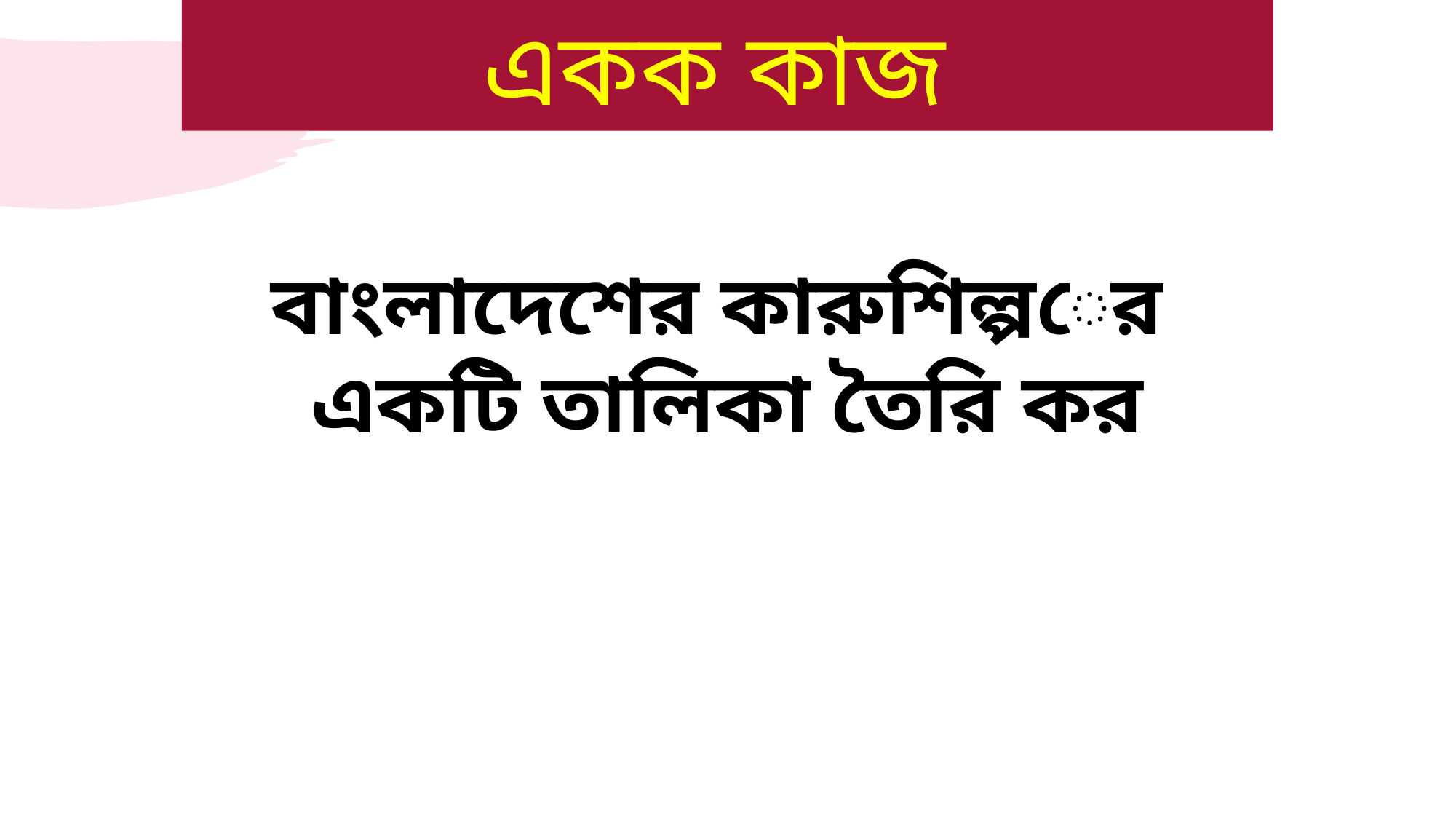

একক কাজ
বাংলাদেশের কারুশিল্পের
একটি তালিকা তৈরি কর